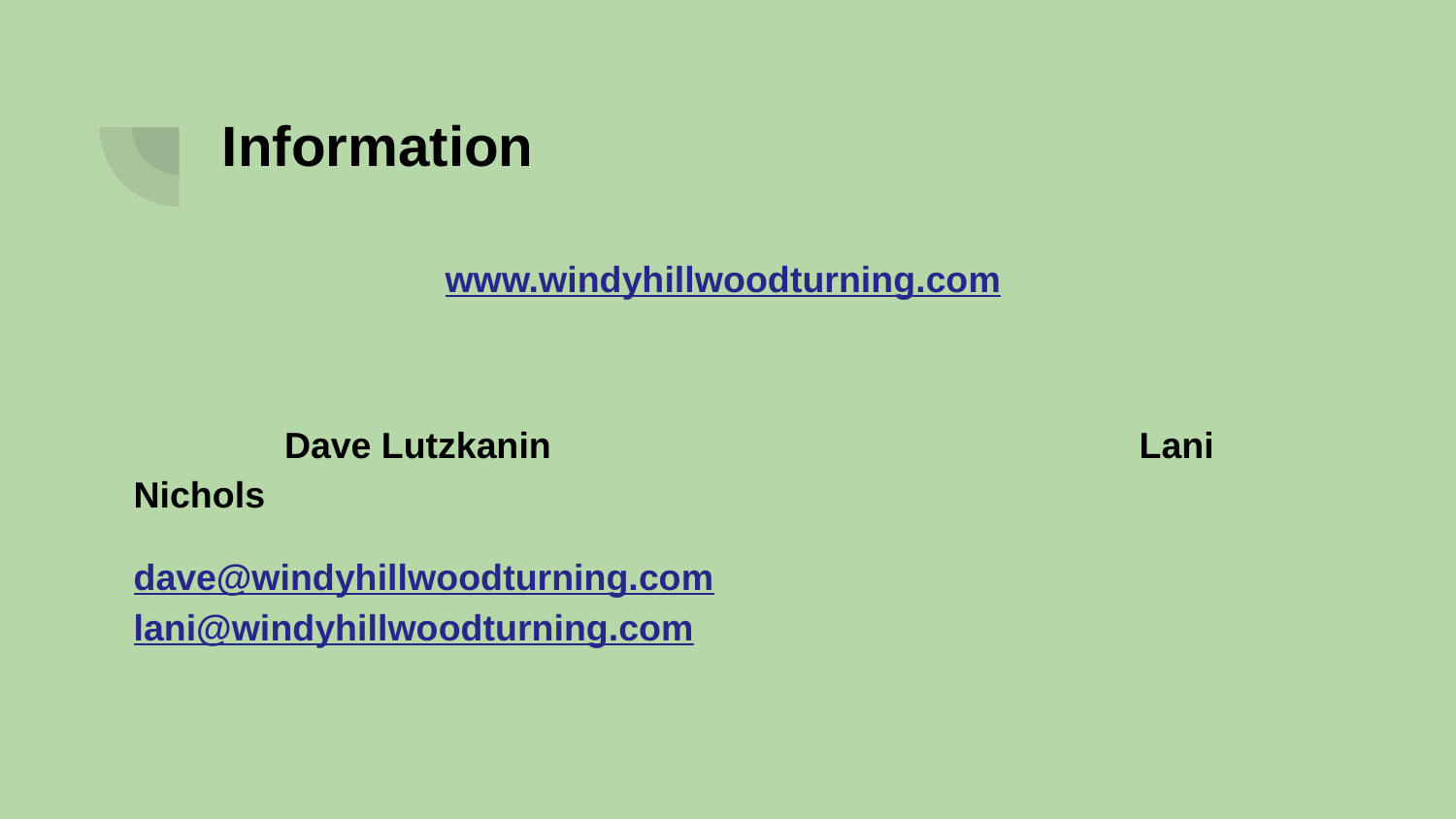

# Information
www.windyhillwoodturning.com

                     Dave Lutzkanin				             Lani Nichols
dave@windyhillwoodturning.com	    lani@windyhillwoodturning.com